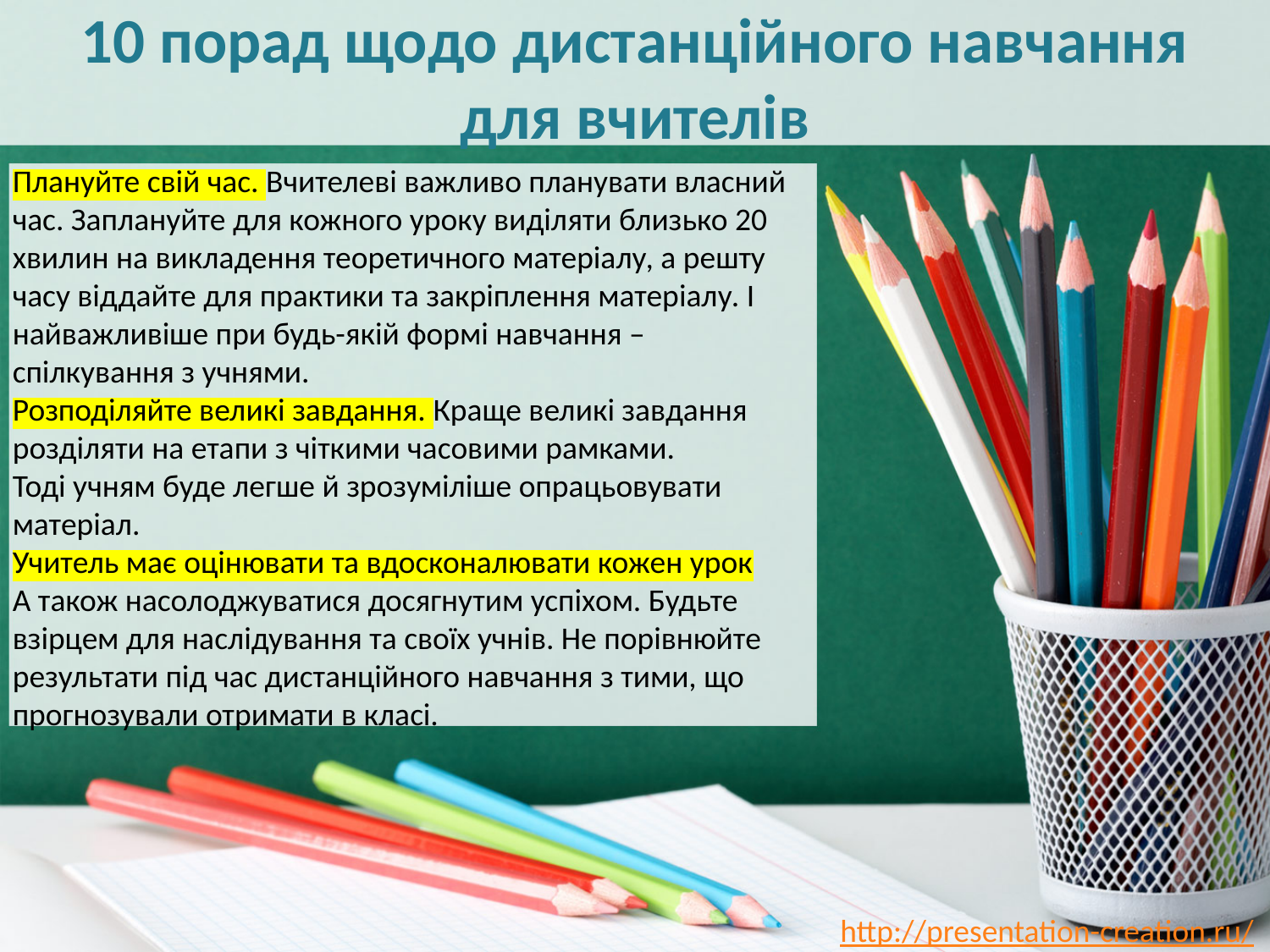

# 10 порад щодо дистанційного навчання для вчителів
Плануйте свій час. Вчителеві важливо планувати власний час. Заплануйте для кожного уроку виділяти близько 20 хвилин на викладення теоретичного матеріалу, а решту
часу віддайте для практики та закріплення матеріалу. І найважливіше при будь-якій формі навчання – спілкування з учнями.
Розподіляйте великі завдання. Краще великі завдання розділяти на етапи з чіткими часовими рамками.
Тоді учням буде легше й зрозуміліше опрацьовувати матеріал.
Учитель має оцінювати та вдосконалювати кожен урок
А також насолоджуватися досягнутим успіхом. Будьте взірцем для наслідування та своїх учнів. Не порівнюйте результати під час дистанційного навчання з тими, що прогнозували отримати в класі.